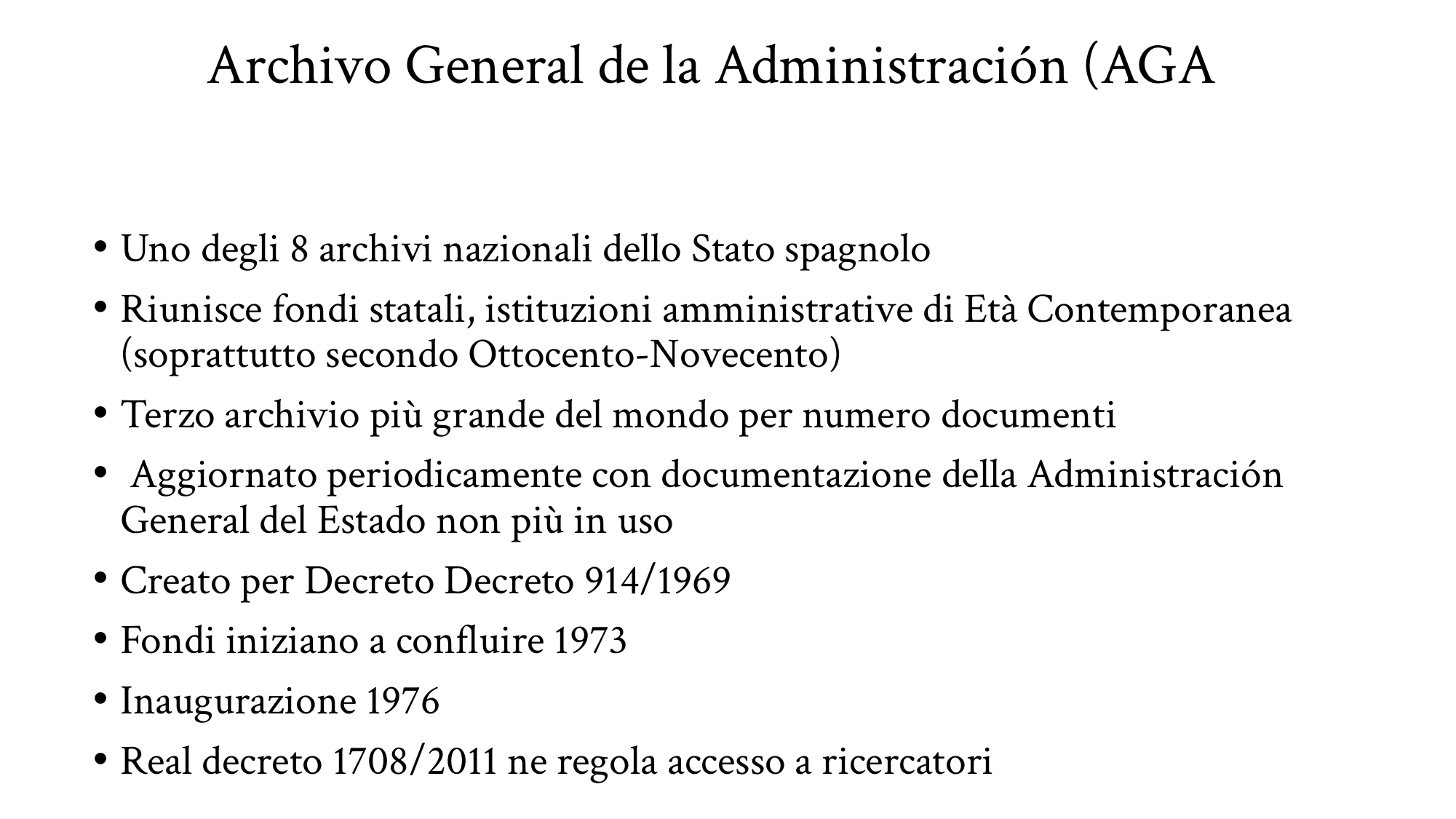

# Archivo General de la Administración (AGA) Alcalá de Henares (Madrid)
Uno degli 8 archivi nazionali dello Stato spagnolo
Riunisce fondi statali, istituzioni amministrative di Età Contemporanea (soprattutto secondo Ottocento-Novecento)
Terzo archivio più grande del mondo per numero documenti
 Aggiornato periodicamente con documentazione della Administración General del Estado non più in uso
Creato per Decreto Decreto 914/1969
Fondi iniziano a confluire 1973
Inaugurazione 1976
Real decreto 1708/2011 ne regola accesso a ricercatori